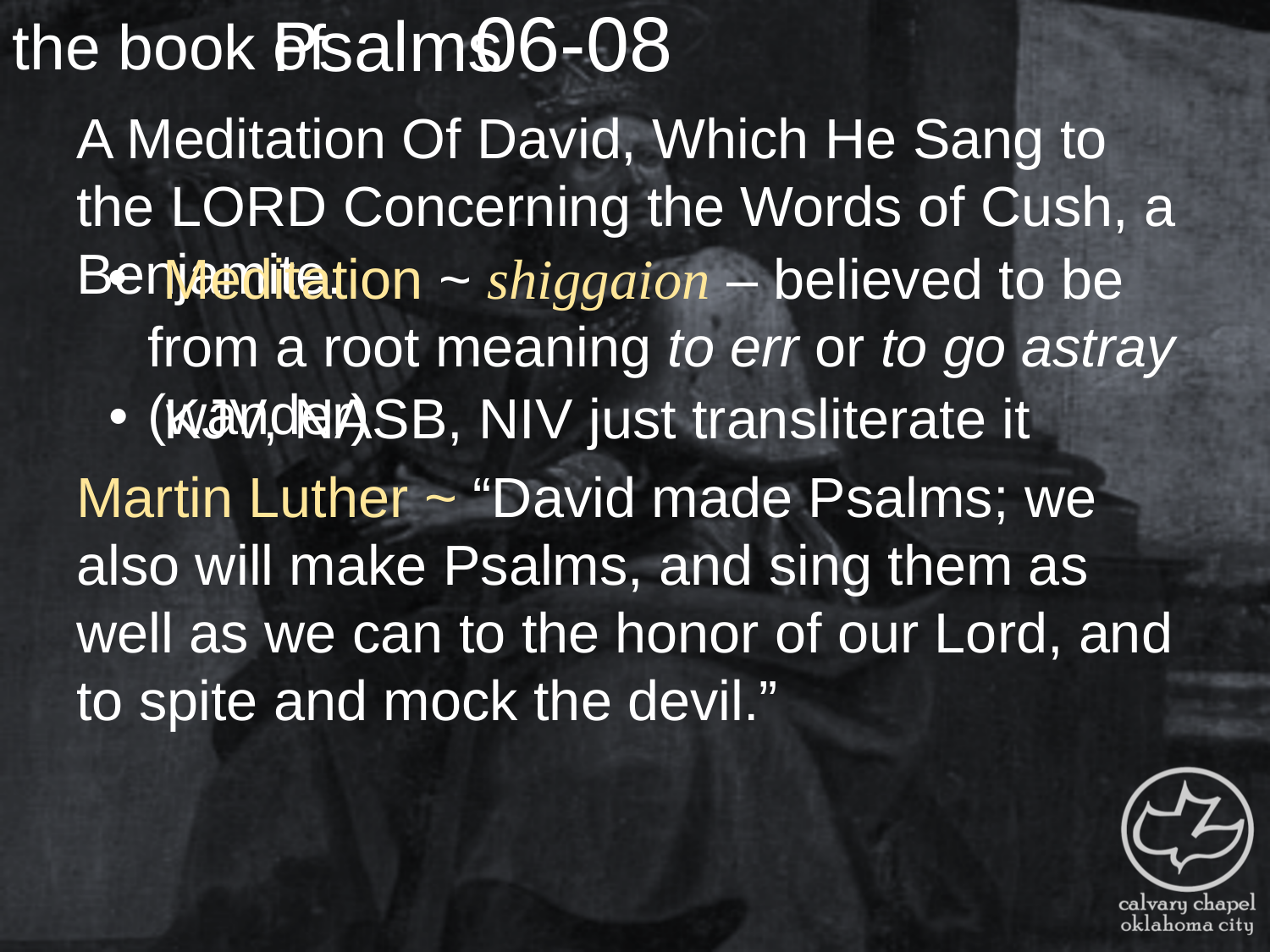

the book of
06-08
Psalms
A Meditation Of David, Which He Sang to the Lord Concerning the Words of Cush, a Benjamite.
 Meditation ~ shiggaion – believed to be from a root meaning to err or to go astray (wander)
 KJV, NASB, NIV just transliterate it
Martin Luther ~ “David made Psalms; we also will make Psalms, and sing them as well as we can to the honor of our Lord, and to spite and mock the devil.”